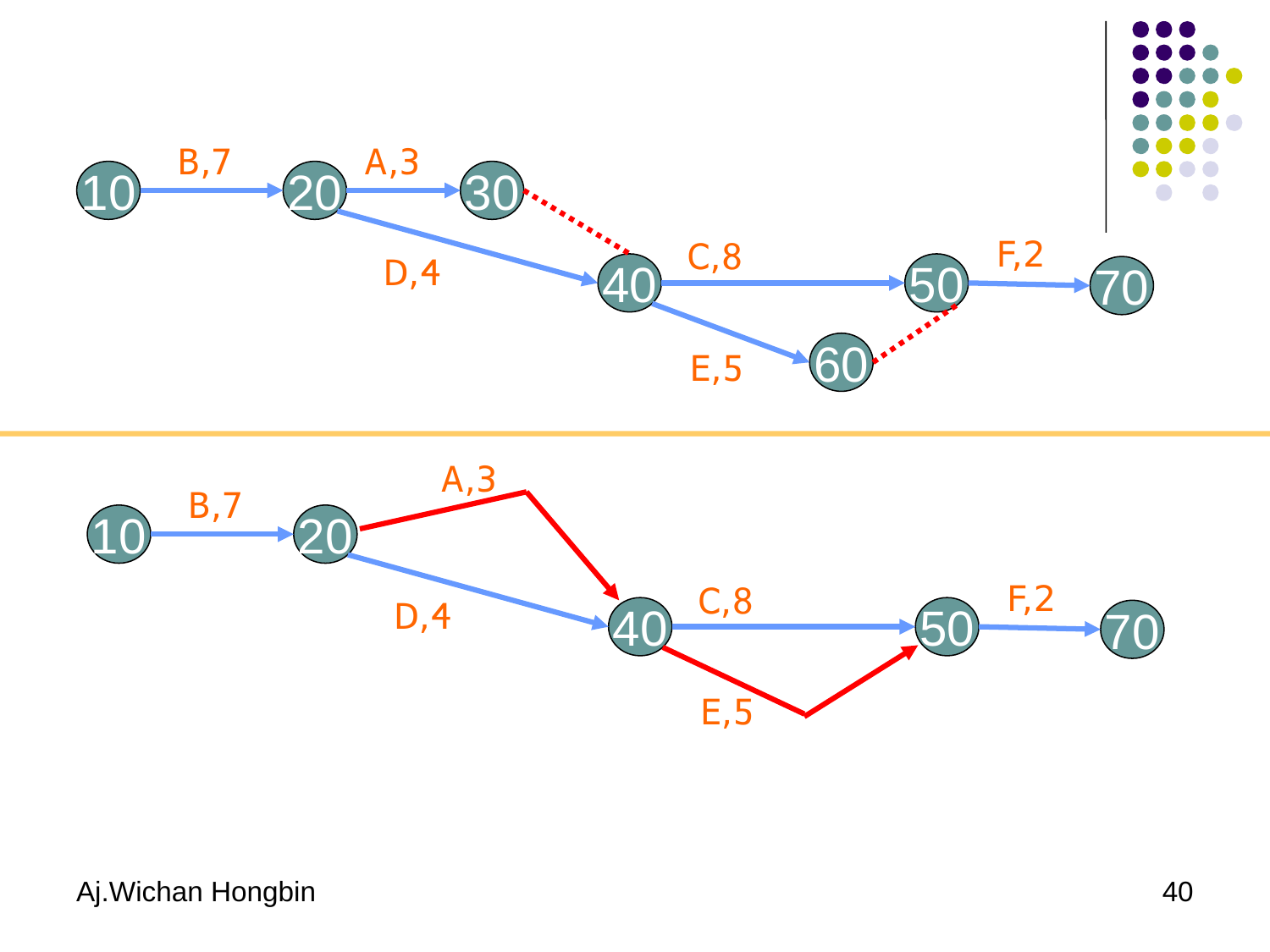

B,7
A,3
10
20
30
F,2
C,8
D,4
40
50
70
60
E,5

A,3
B,7

10
20
F,2
C,8
D,4
40
50
70

E,5
Aj.Wichan Hongbin
40